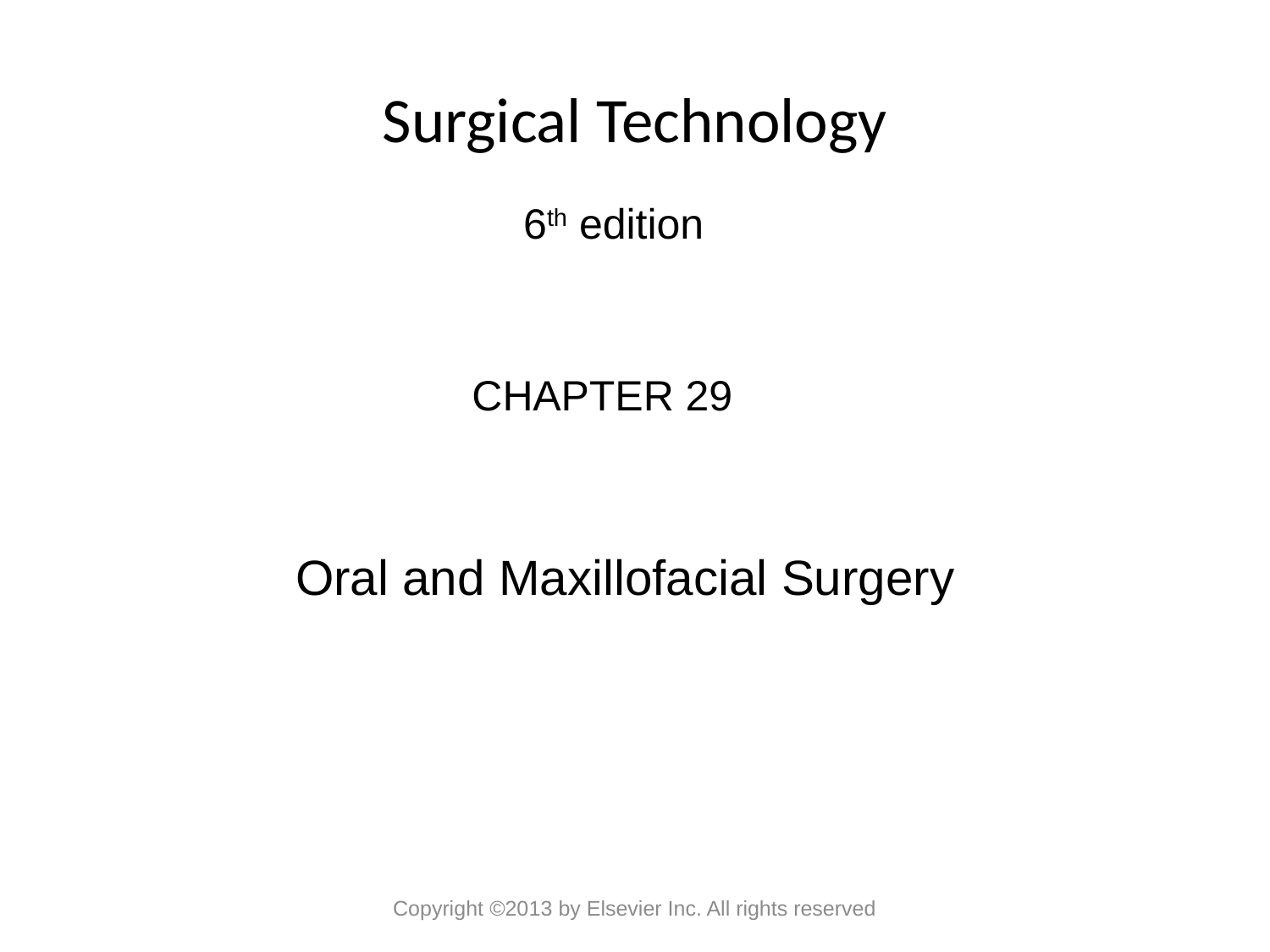

# Surgical Technology
6th edition
CHAPTER 29
Oral and Maxillofacial Surgery
Copyright ©2013 by Elsevier Inc. All rights reserved